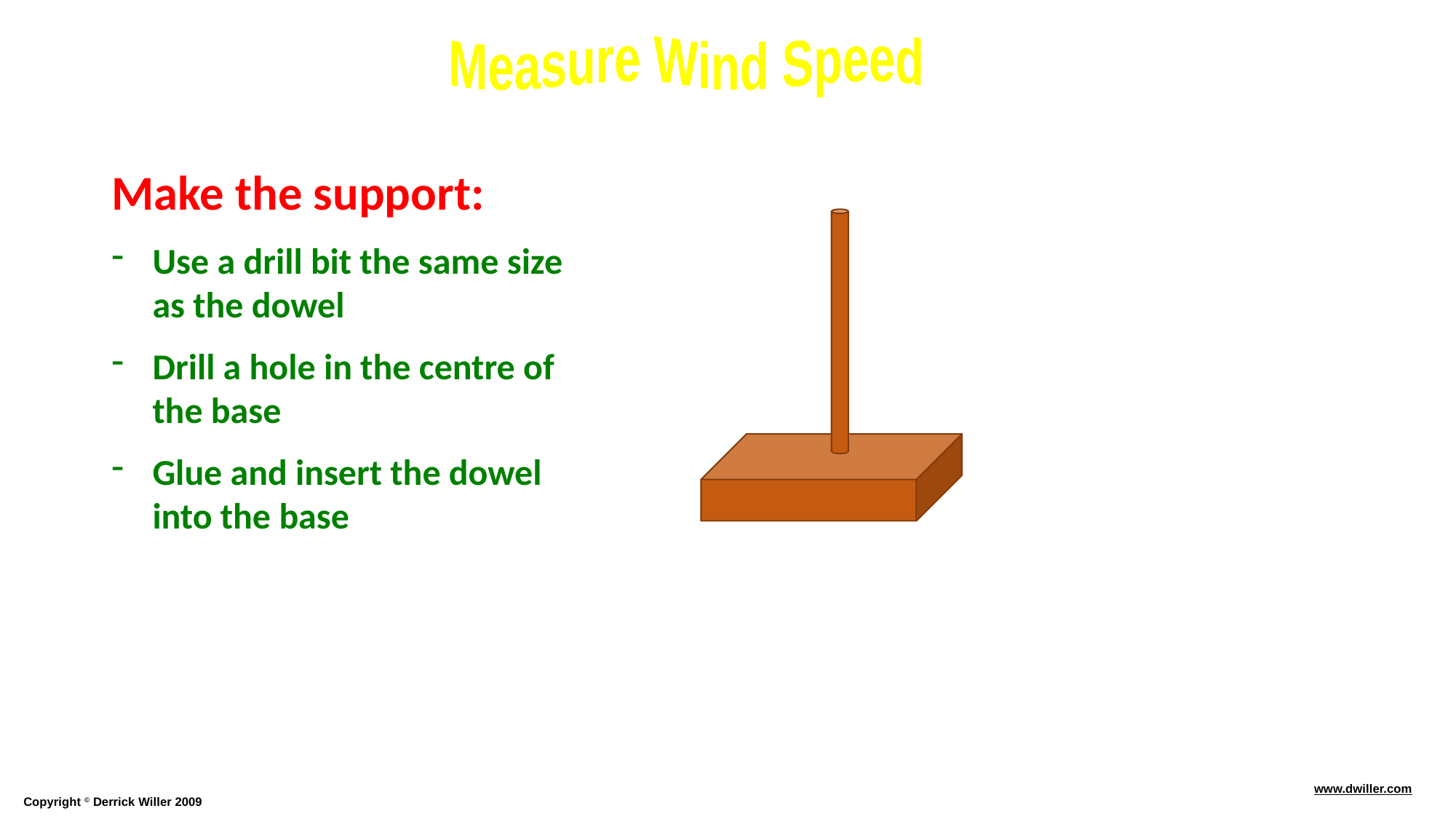

Make the support:
Use a drill bit the same size as the dowel
Drill a hole in the centre of the base
Glue and insert the dowel into the base